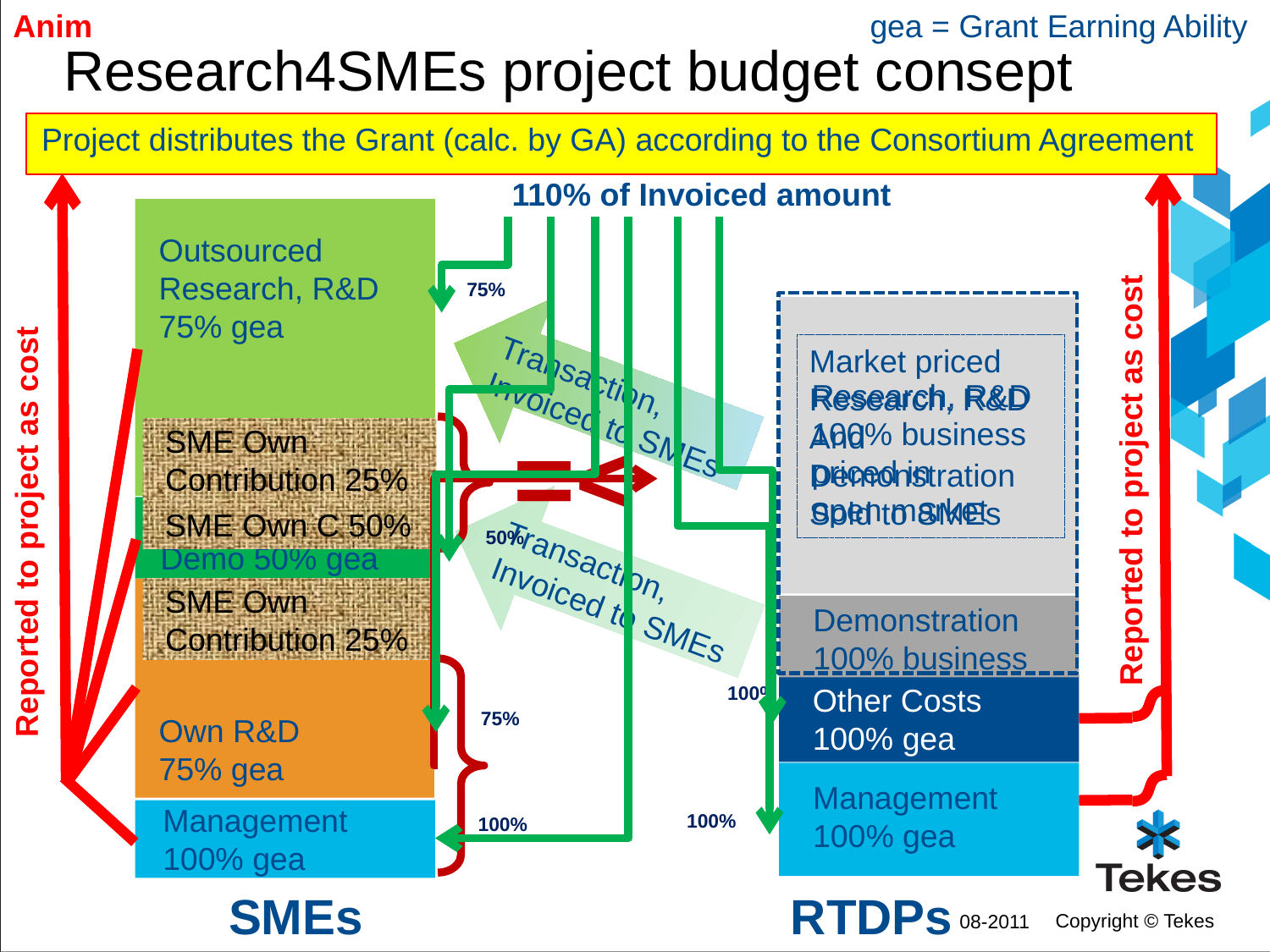

Anim
gea = Grant Earning Ability
# Research4SMEs project budget consept
Project distributes the Grant (calc. by GA) according to the Consortium Agreement

110% of Invoiced amount
Reported to project as cost
Reported to project as cost

Outsourced Research, R&D
75% gea
75%
100%
100%
75%
50%
100%

Market priced Research, R&D
And Demonstration
Sold to SMEs

Research, R&D
100% business
priced in
open market

Transaction,
Invoiced to SMEs
=<
SME Own
Contribution 25%

Outsourced
Demo 50% gea

SME Own C 50%

Transaction,
Invoiced to SMEs
SME Own
Contribution 25%

Own R&D
75% gea
Demonstration
100% business

Other Costs
100% gea

Management
100% gea
Management
100% gea

SMEs
RTDPs
08-2011